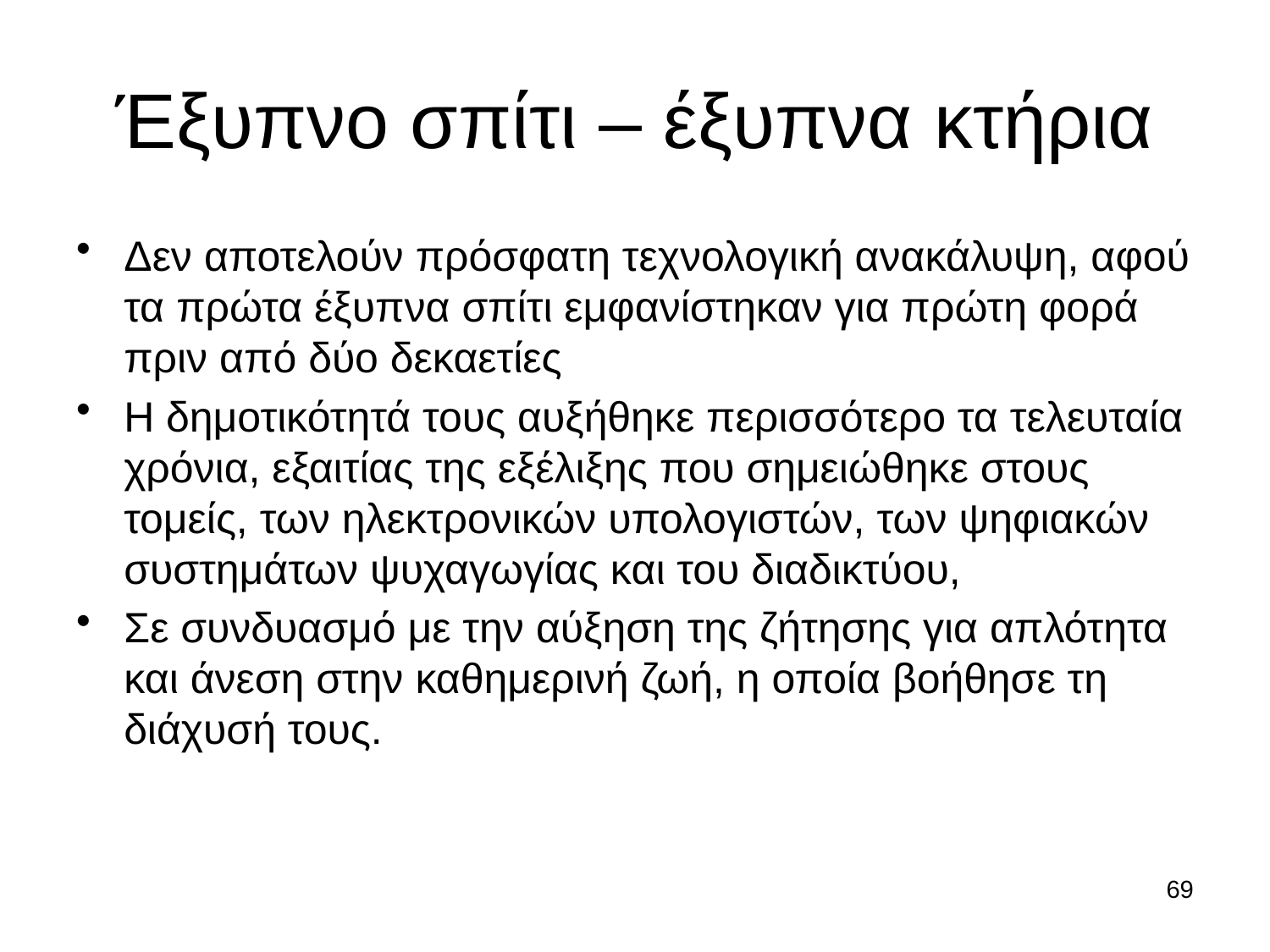

# Έξυπνο σπίτι – έξυπνα κτήρια
Δεν αποτελούν πρόσφατη τεχνολογική ανακάλυψη, αφού τα πρώτα έξυπνα σπίτι εμφανίστηκαν για πρώτη φορά πριν από δύο δεκαετίες
Η δημοτικότητά τους αυξήθηκε περισσότερο τα τελευταία χρόνια, εξαιτίας της εξέλιξης που σημειώθηκε στους τομείς, των ηλεκτρονικών υπολογιστών, των ψηφιακών συστημάτων ψυχαγωγίας και του διαδικτύου,
Σε συνδυασμό με την αύξηση της ζήτησης για απλότητα και άνεση στην καθημερινή ζωή, η οποία βοήθησε τη διάχυσή τους.
69